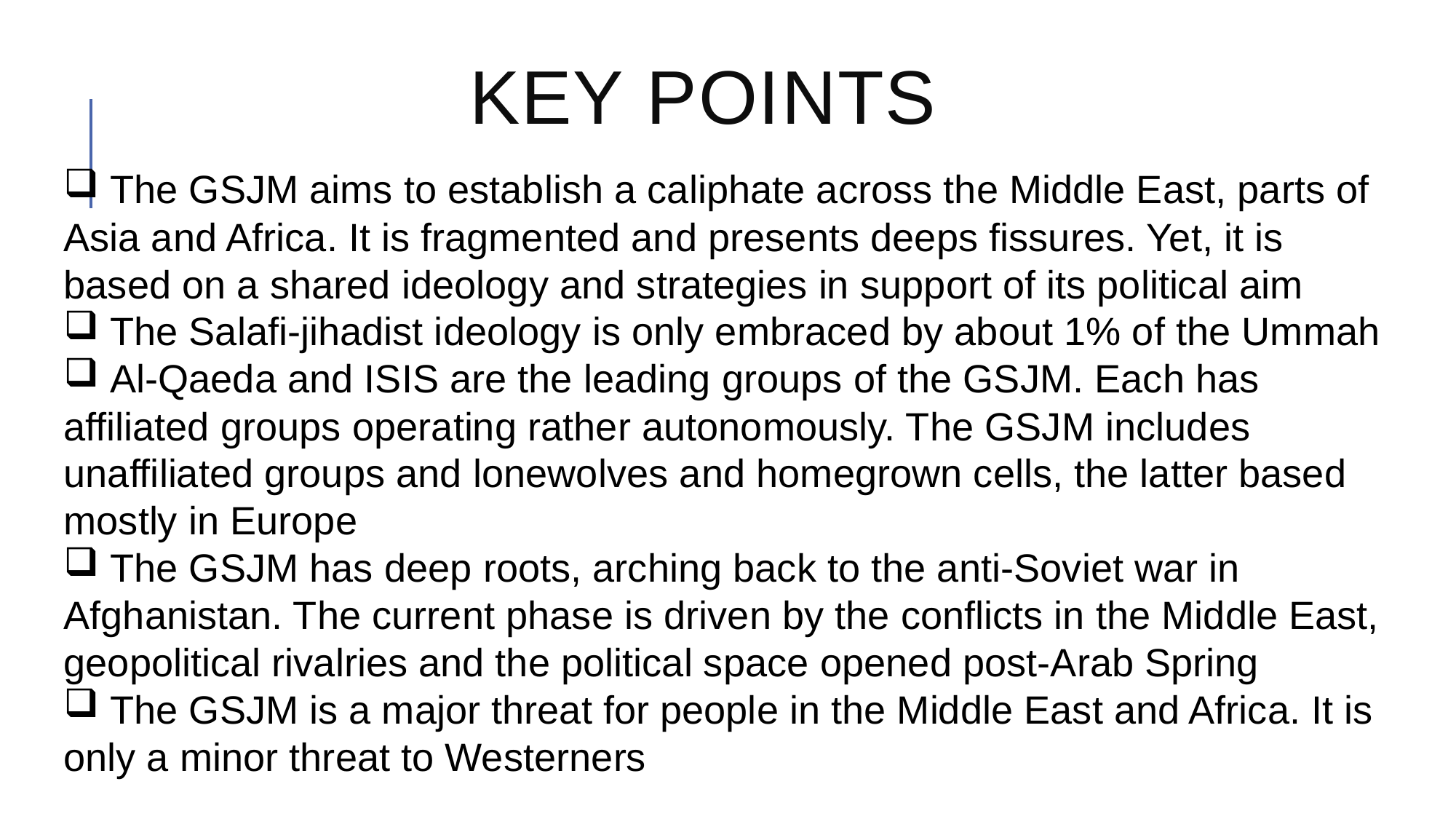

# KEY points
 The GSJM aims to establish a caliphate across the Middle East, parts of Asia and Africa. It is fragmented and presents deeps fissures. Yet, it is based on a shared ideology and strategies in support of its political aim
 The Salafi-jihadist ideology is only embraced by about 1% of the Ummah
 Al-Qaeda and ISIS are the leading groups of the GSJM. Each has affiliated groups operating rather autonomously. The GSJM includes unaffiliated groups and lonewolves and homegrown cells, the latter based mostly in Europe
 The GSJM has deep roots, arching back to the anti-Soviet war in Afghanistan. The current phase is driven by the conflicts in the Middle East, geopolitical rivalries and the political space opened post-Arab Spring
 The GSJM is a major threat for people in the Middle East and Africa. It is only a minor threat to Westerners